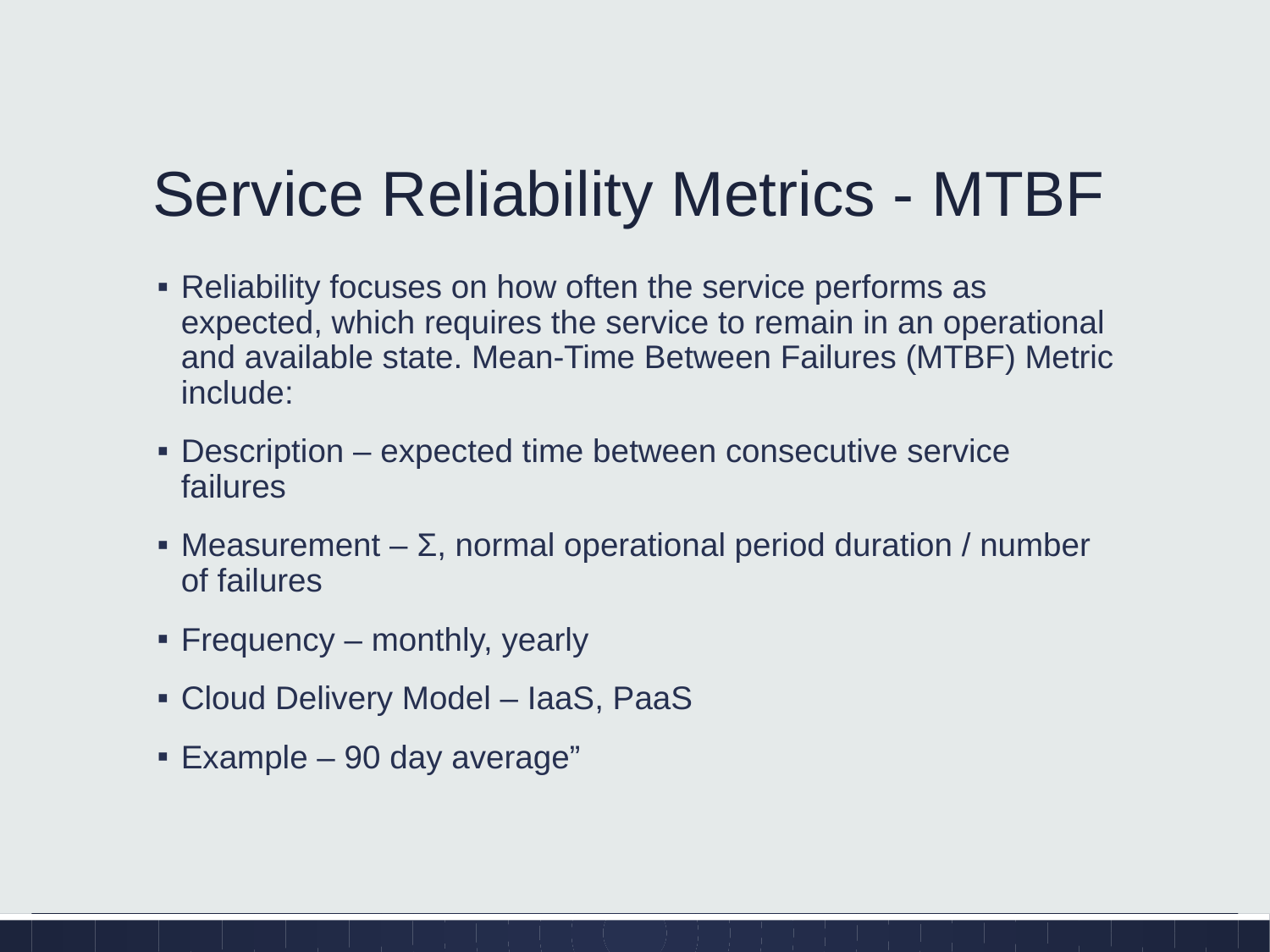

# Service Reliability Metrics - MTBF
Reliability focuses on how often the service performs as expected, which requires the service to remain in an operational and available state. Mean-Time Between Failures (MTBF) Metric include:
Description – expected time between consecutive service failures
Measurement – Σ, normal operational period duration / number of failures
Frequency – monthly, yearly
Cloud Delivery Model – IaaS, PaaS
Example – 90 day average”